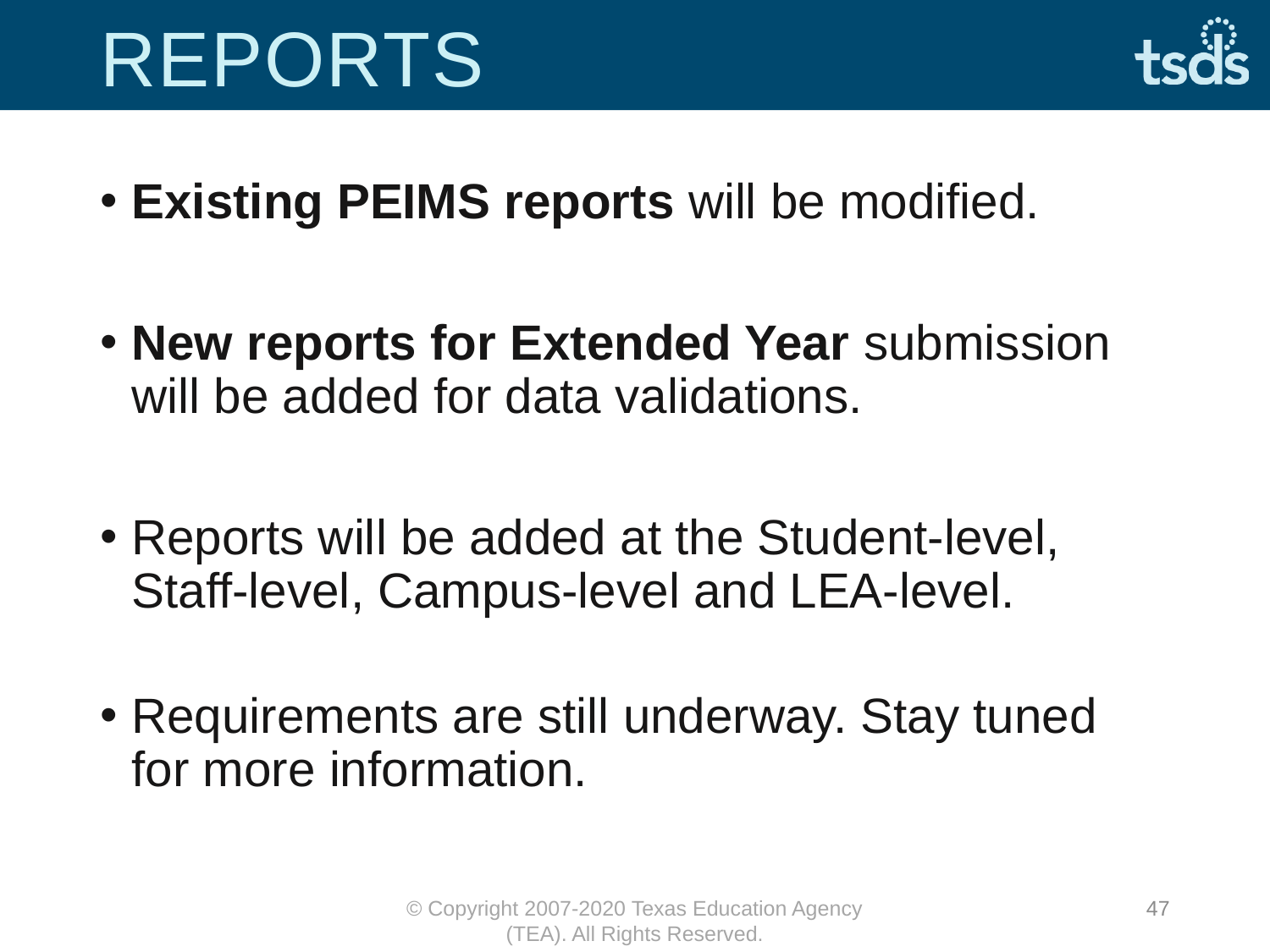

# reports
Existing PEIMS reports will be modified.

New reports for Extended Year submission will be added for data validations.

Reports will be added at the Student-level, Staff-level, Campus-level and LEA-level.

Requirements are still underway. Stay tuned for more information.
47